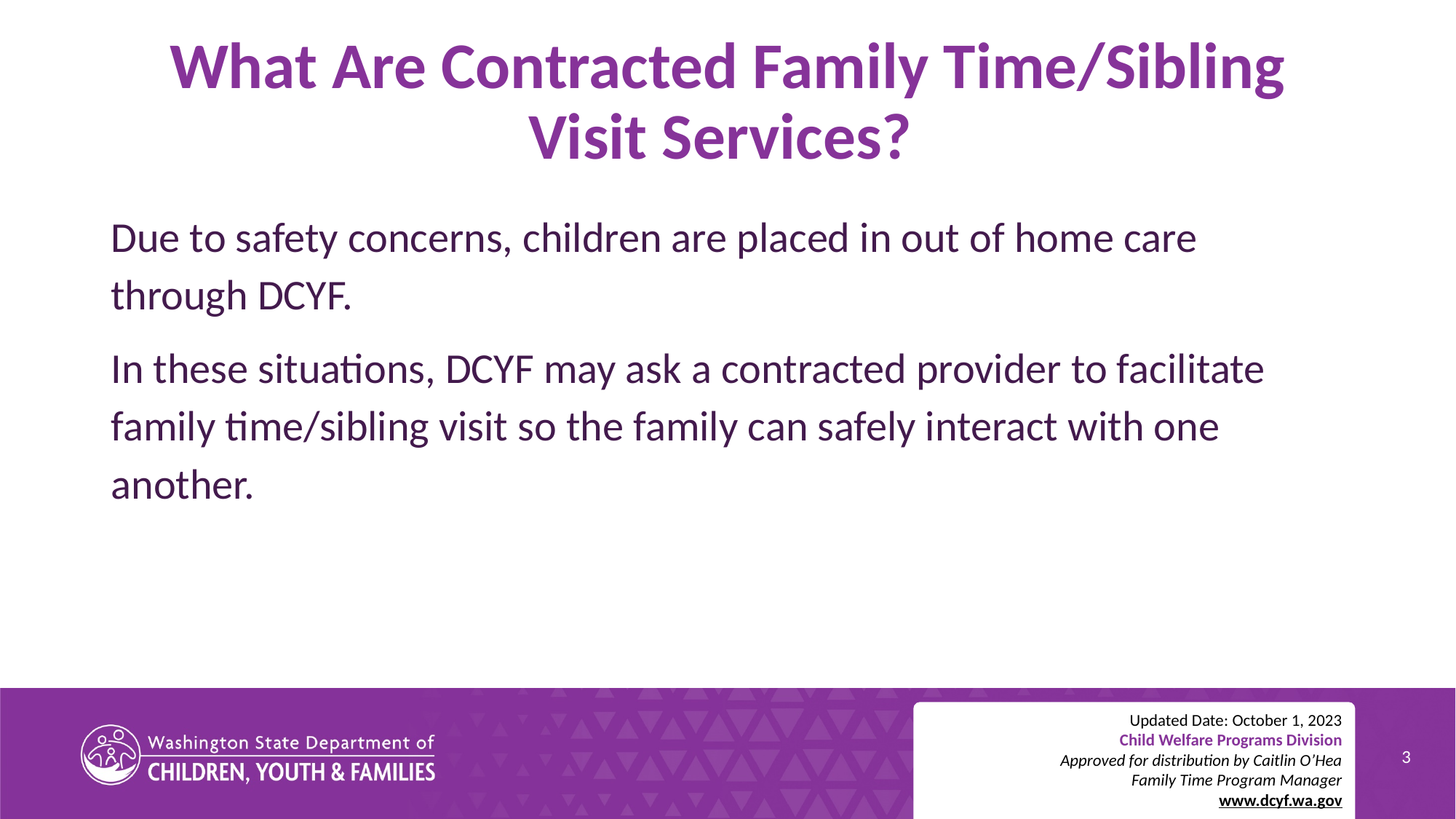

# What Are Contracted Family Time/Sibling Visit Services?
Due to safety concerns, children are placed in out of home care through DCYF.
In these situations, DCYF may ask a contracted provider to facilitate family time/sibling visit so the family can safely interact with one another.
Updated Date: October 1, 2023
Child Welfare Programs Division
Approved for distribution by Caitlin O’Hea
Family Time Program Manager
www.dcyf.wa.gov